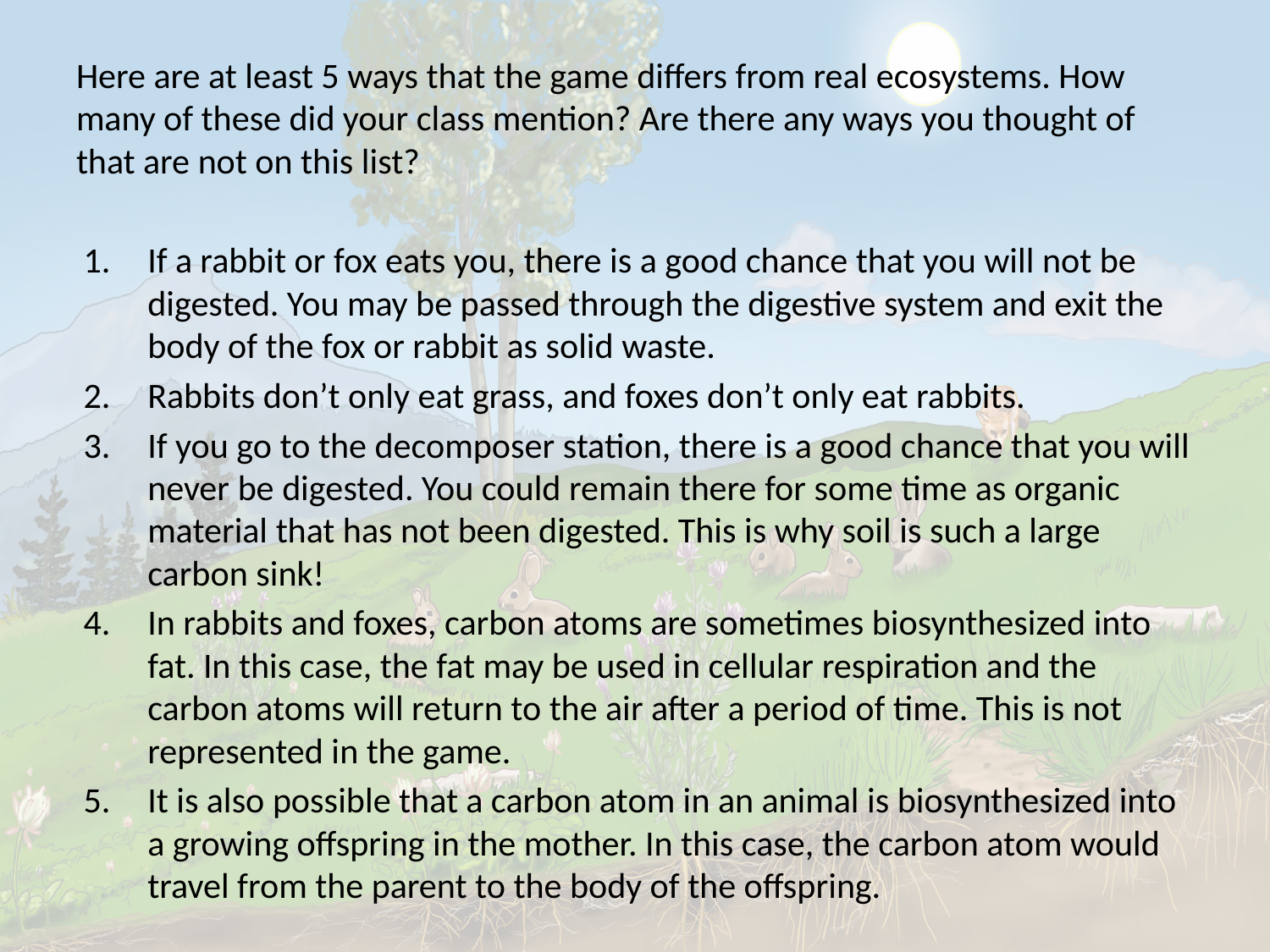

Here are at least 5 ways that the game differs from real ecosystems. How many of these did your class mention? Are there any ways you thought of that are not on this list?

If a rabbit or fox eats you, there is a good chance that you will not be digested. You may be passed through the digestive system and exit the body of the fox or rabbit as solid waste.
Rabbits don’t only eat grass, and foxes don’t only eat rabbits.
If you go to the decomposer station, there is a good chance that you will never be digested. You could remain there for some time as organic material that has not been digested. This is why soil is such a large carbon sink!
In rabbits and foxes, carbon atoms are sometimes biosynthesized into fat. In this case, the fat may be used in cellular respiration and the carbon atoms will return to the air after a period of time. This is not represented in the game.
It is also possible that a carbon atom in an animal is biosynthesized into a growing offspring in the mother. In this case, the carbon atom would travel from the parent to the body of the offspring.